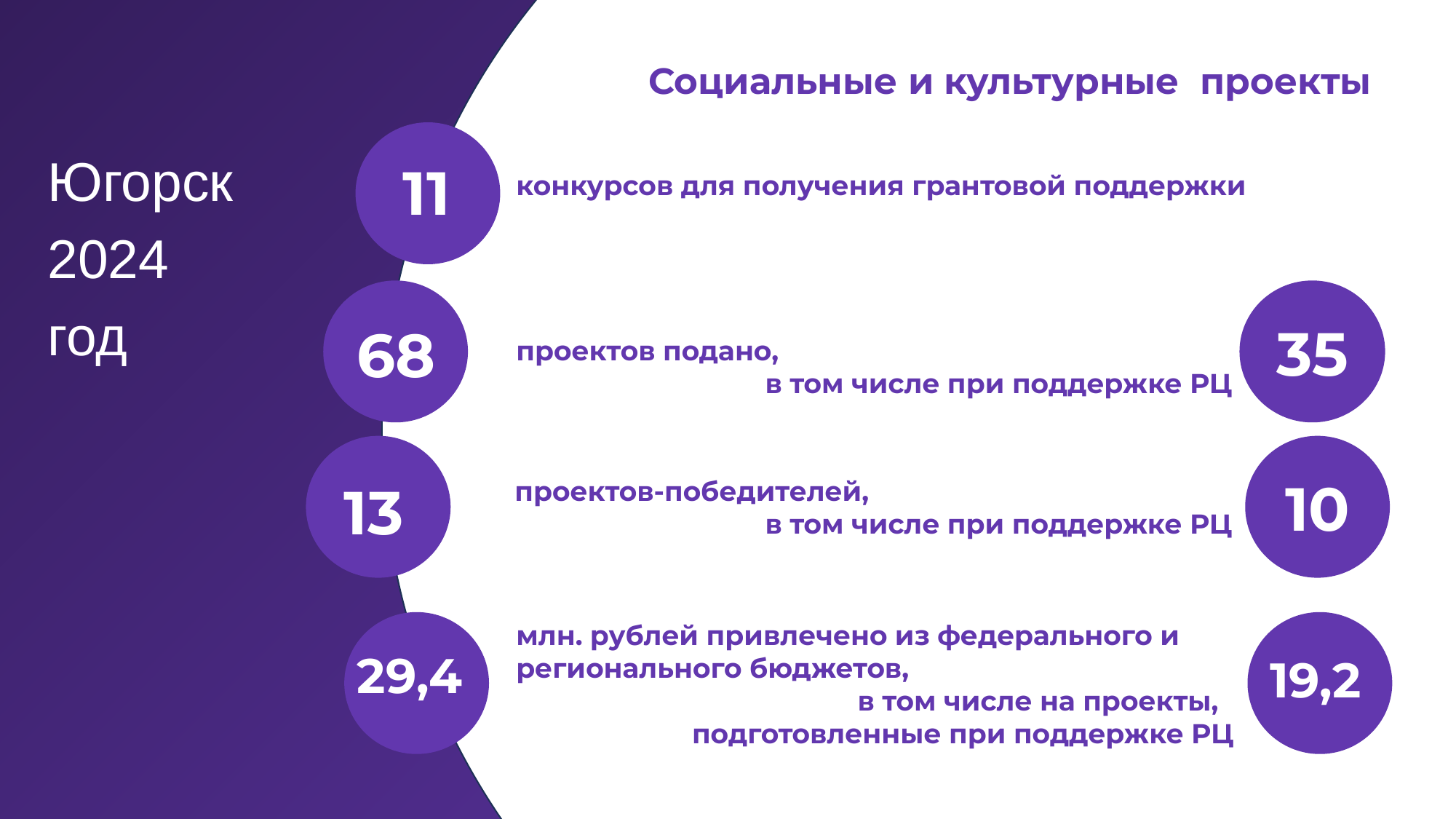

Социальные и культурные  проекты

Югорск
2024
год

 11
конкурсов для получения грантовой поддержки

35
68
проектов подано,
в том числе при поддержке РЦ

10
13
проектов-победителей,
в том числе при поддержке РЦ

млн. рублей привлечено из федерального и регионального бюджетов,
в том числе на проекты,
подготовленные при поддержке РЦ

29,4
19,2